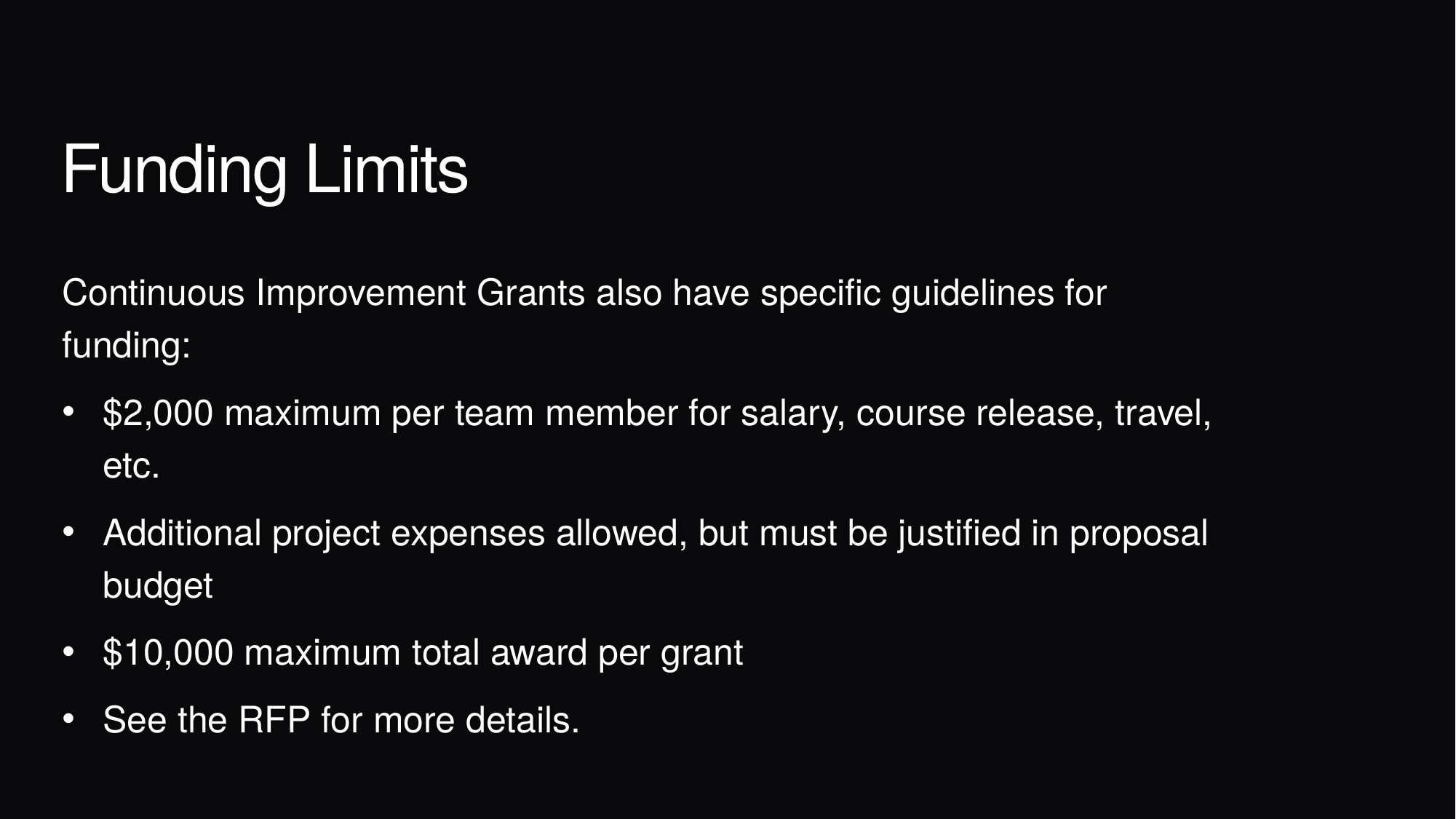

# Funding Limits
Continuous Improvement Grants also have specific guidelines for funding:
$2,000 maximum per team member for salary, course release, travel, etc.
Additional project expenses allowed, but must be justified in proposal budget
$10,000 maximum total award per grant
See the RFP for more details.